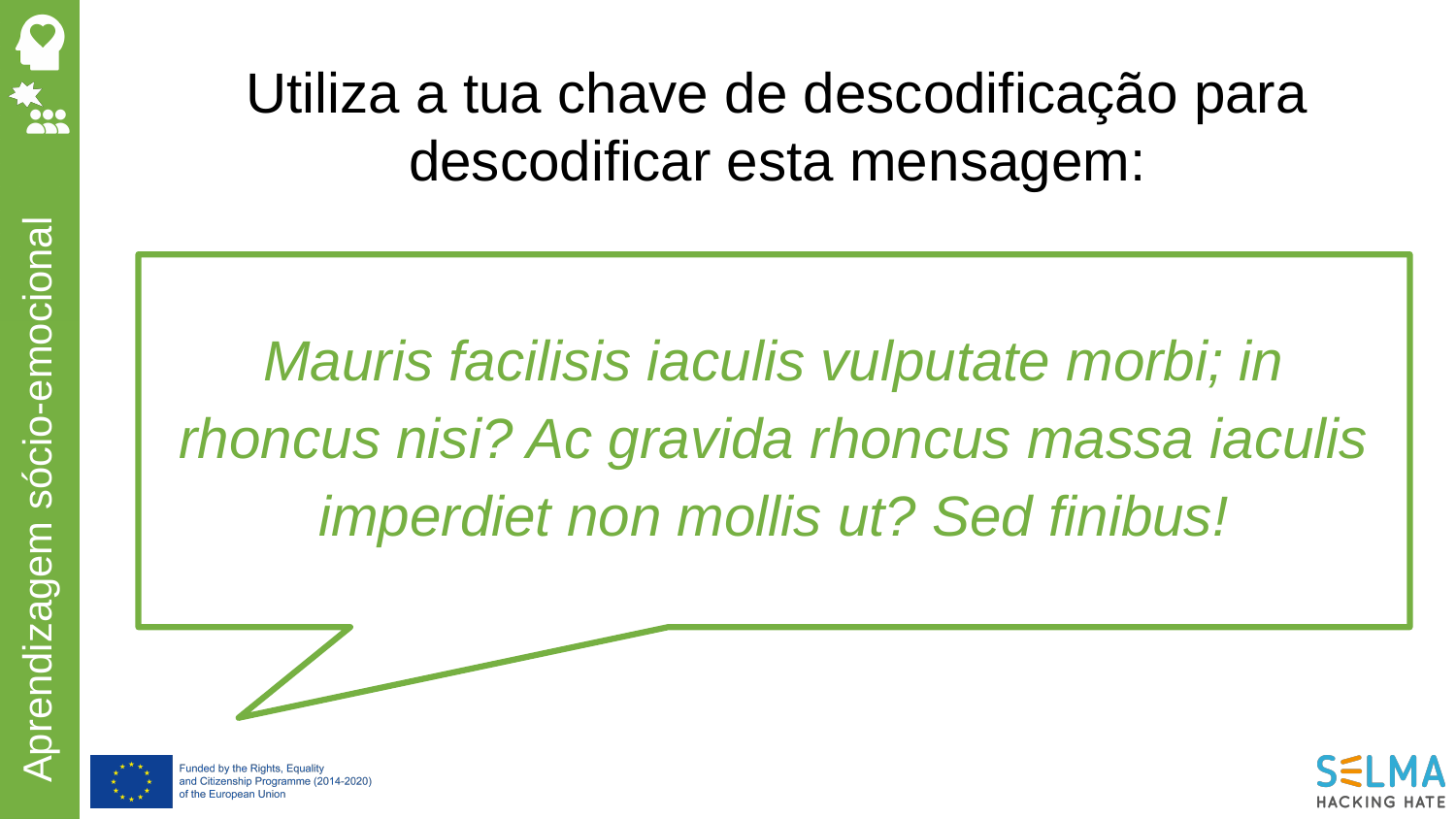

Utiliza a tua chave de descodificação para descodificar esta mensagem:
Mauris facilisis iaculis vulputate morbi; in rhoncus nisi? Ac gravida rhoncus massa iaculis imperdiet non mollis ut? Sed finibus!